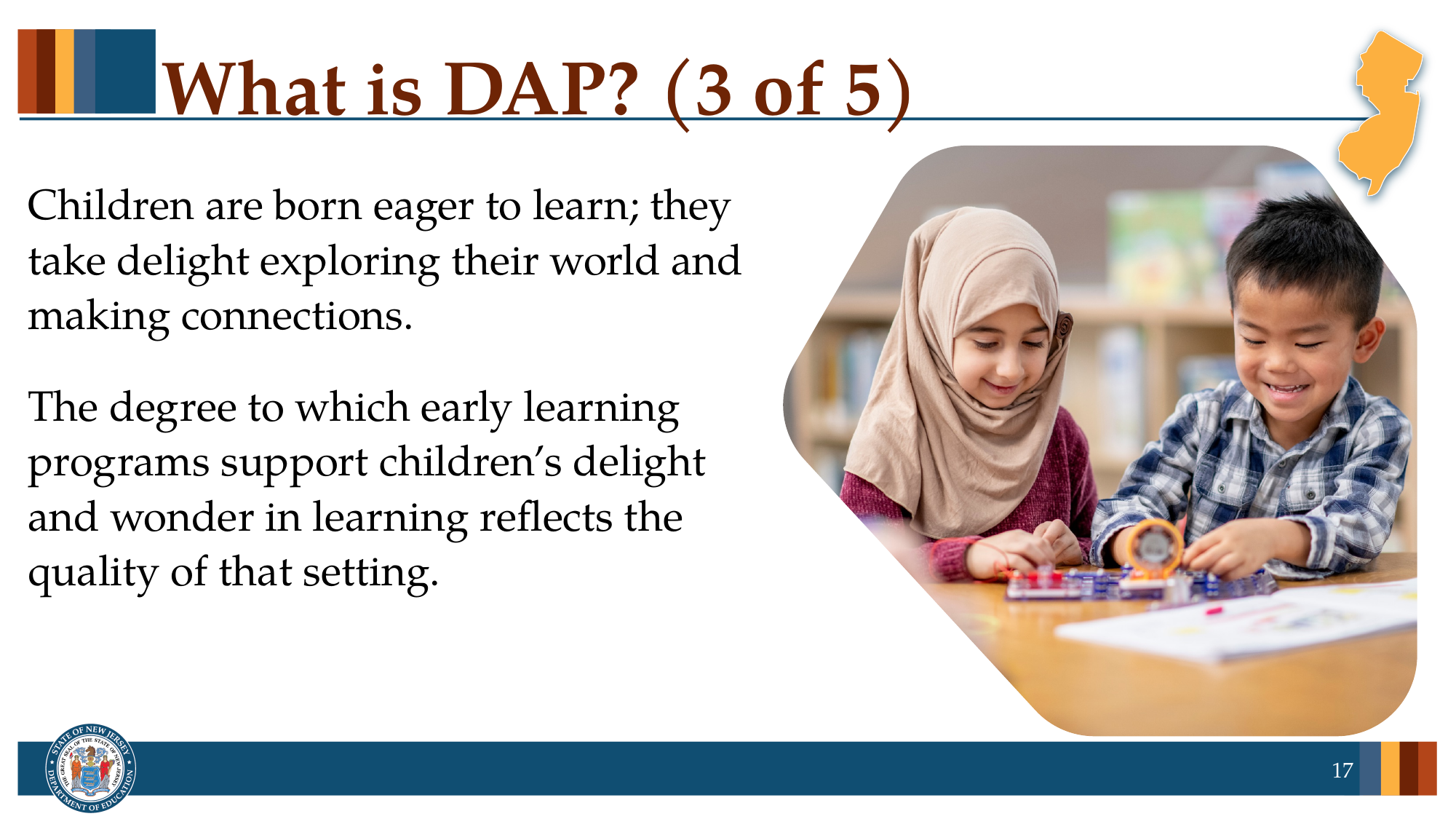

# What is DAP? (3 of 5)

Children are born eager to learn; they take delight exploring their world and making connections.
The degree to which early learning programs support children’s delight and wonder in learning reflects the quality of that setting.
17